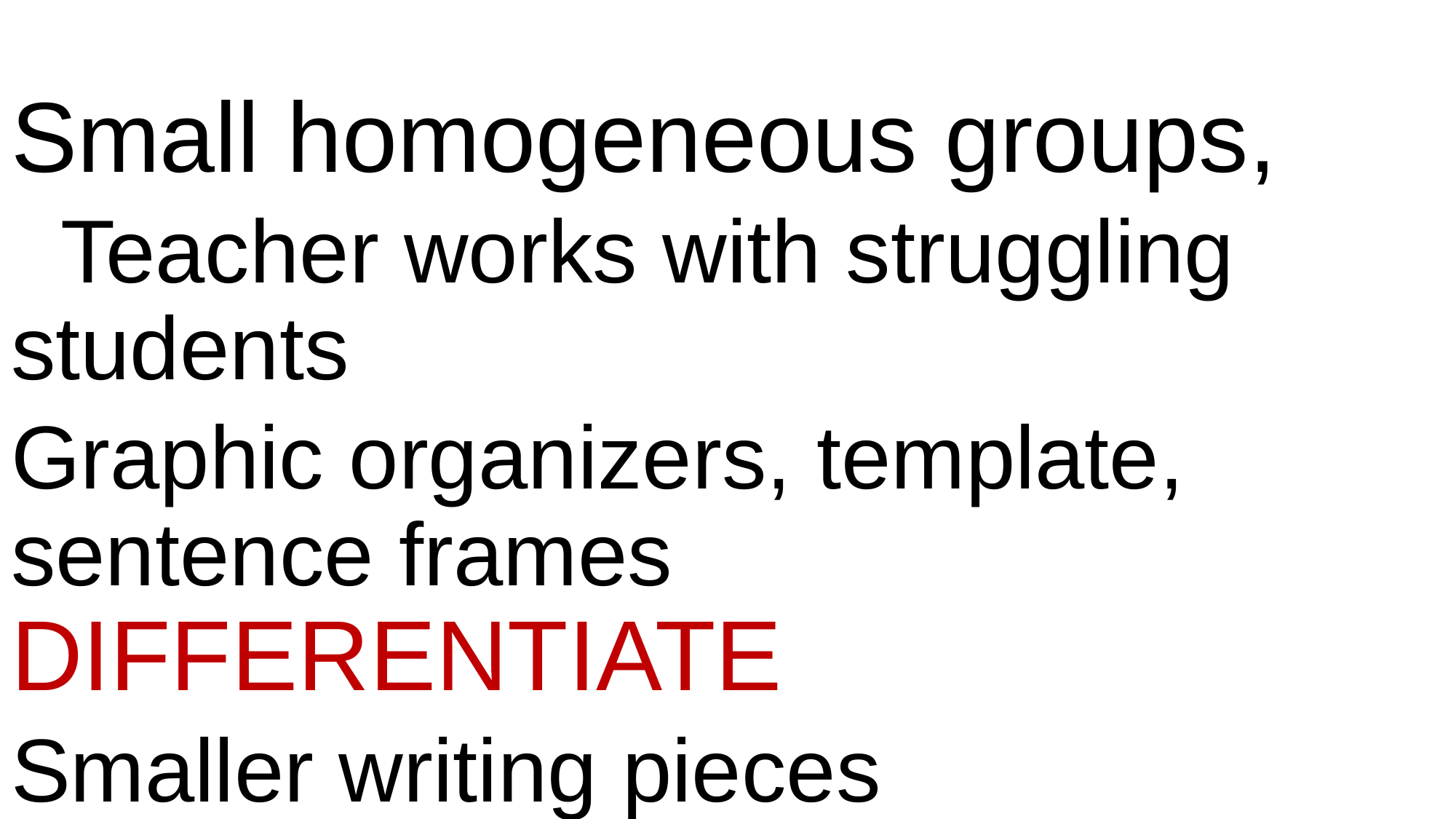

#
Small homogeneous groups,
  Teacher works with struggling students
Graphic organizers, template, sentence frames                            DIFFERENTIATE
Smaller writing pieces